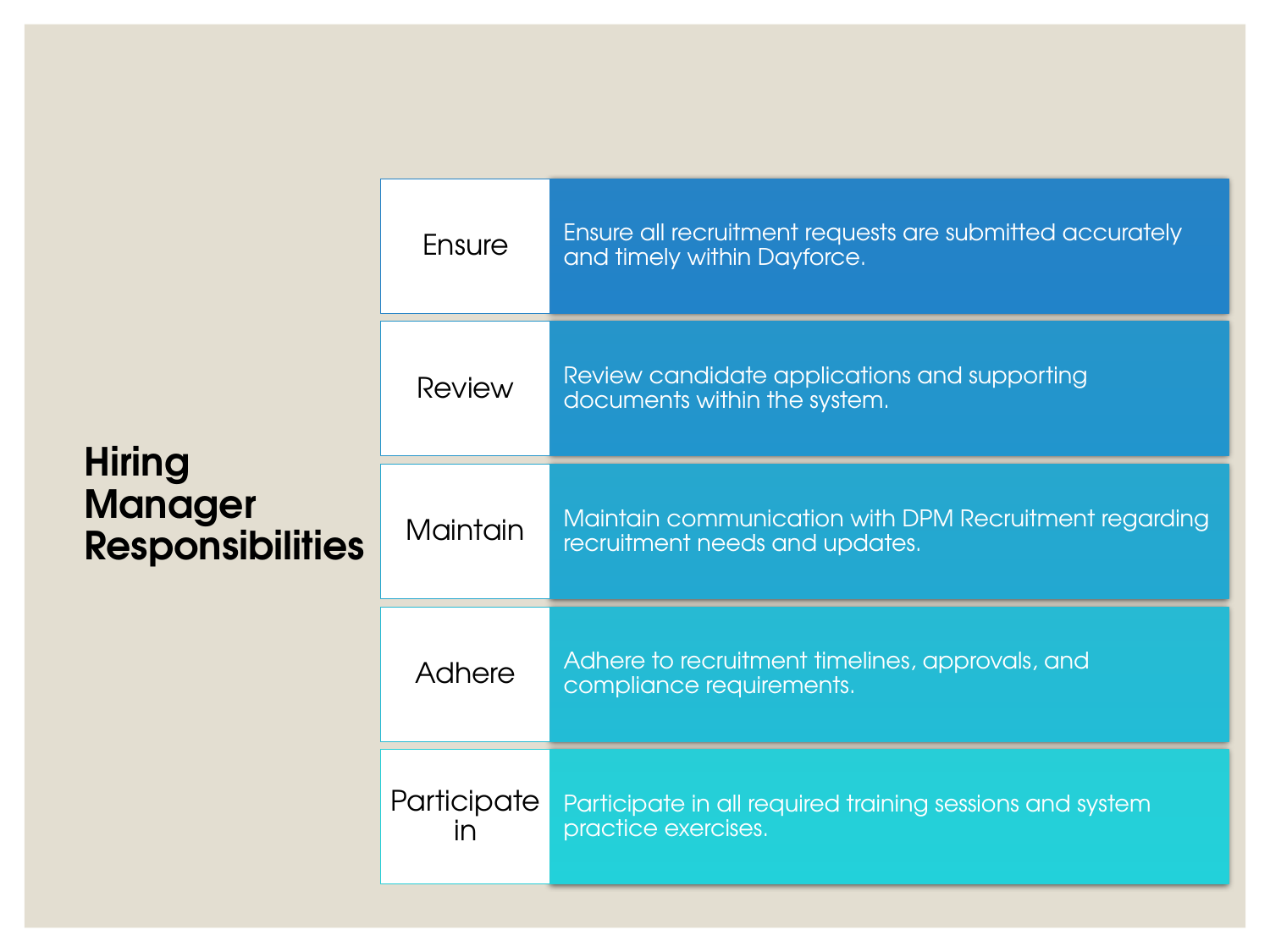

# Hiring Manager Responsibilities
Ensure all recruitment requests are submitted accurately and timely within Dayforce.
Ensure
Review candidate applications and supporting documents within the system.
Review
Maintain communication with DPM Recruitment regarding recruitment needs and updates.
Maintain
Adhere to recruitment timelines, approvals, and compliance requirements.
Adhere
Participate in all required training sessions and system practice exercises.
Participate in